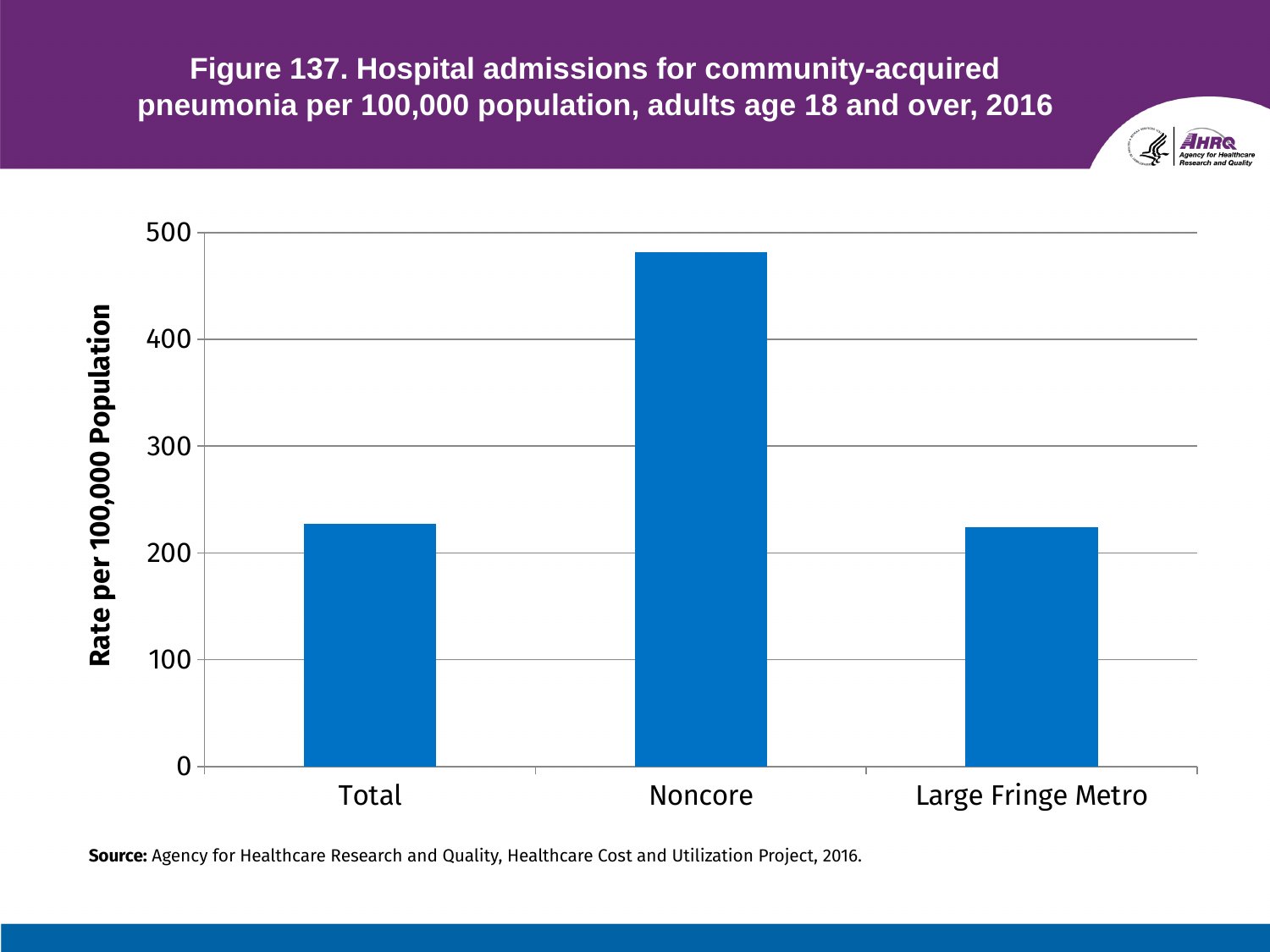

# Figure 137. Hospital admissions for community-acquired pneumonia per 100,000 population, adults age 18 and over, 2016

### Chart

| Category | 2016 |
|---|---|
| Total | 227.0 |
| Noncore | 481.9 |
| Large Fringe Metro | 223.9 |
Source: Agency for Healthcare Research and Quality, Healthcare Cost and Utilization Project, 2016.